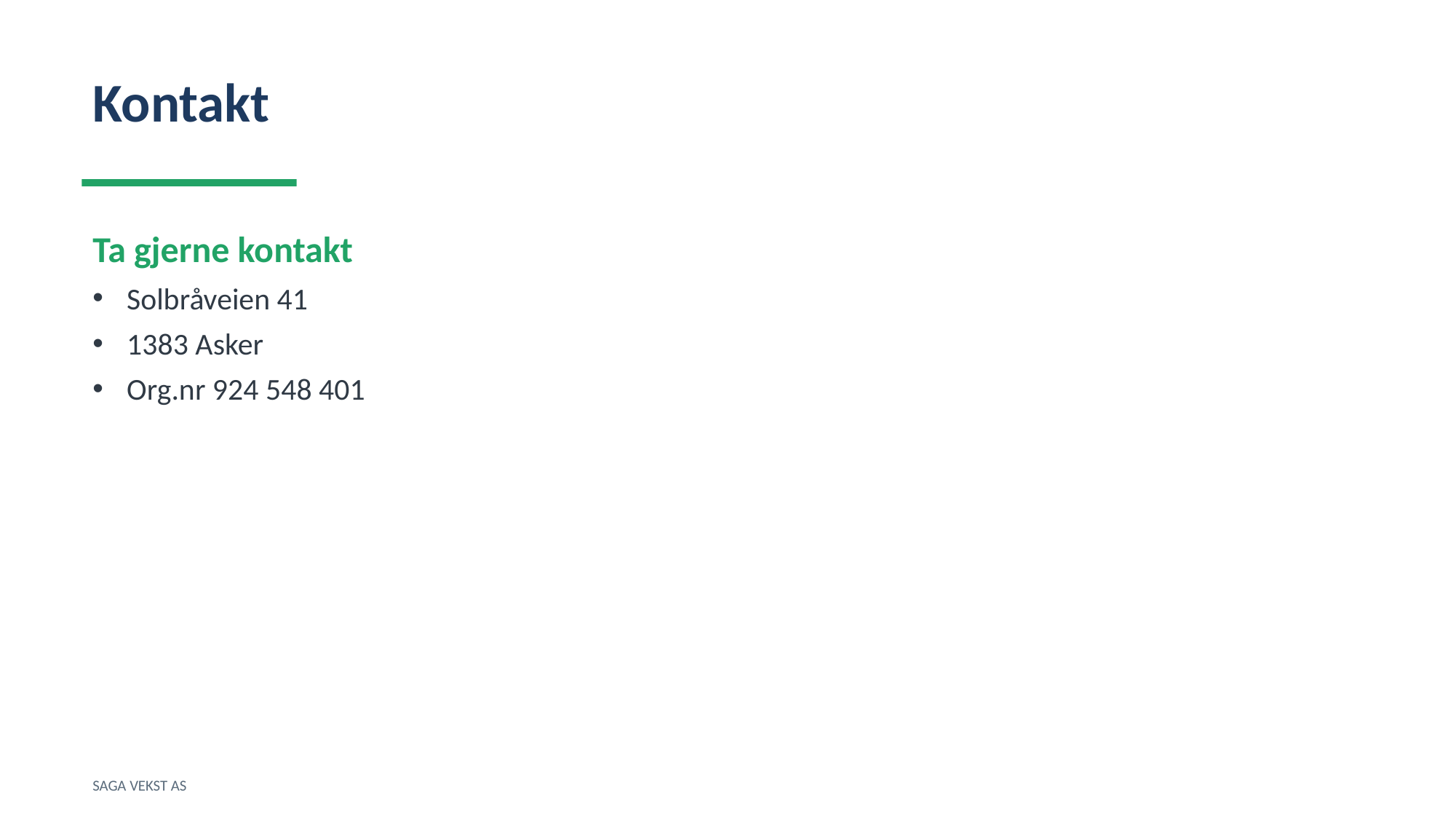

Kontakt

Ta gjerne kontakt
Solbråveien 41
1383 Asker
Org.nr 924 548 401
SAGA VEKST AS